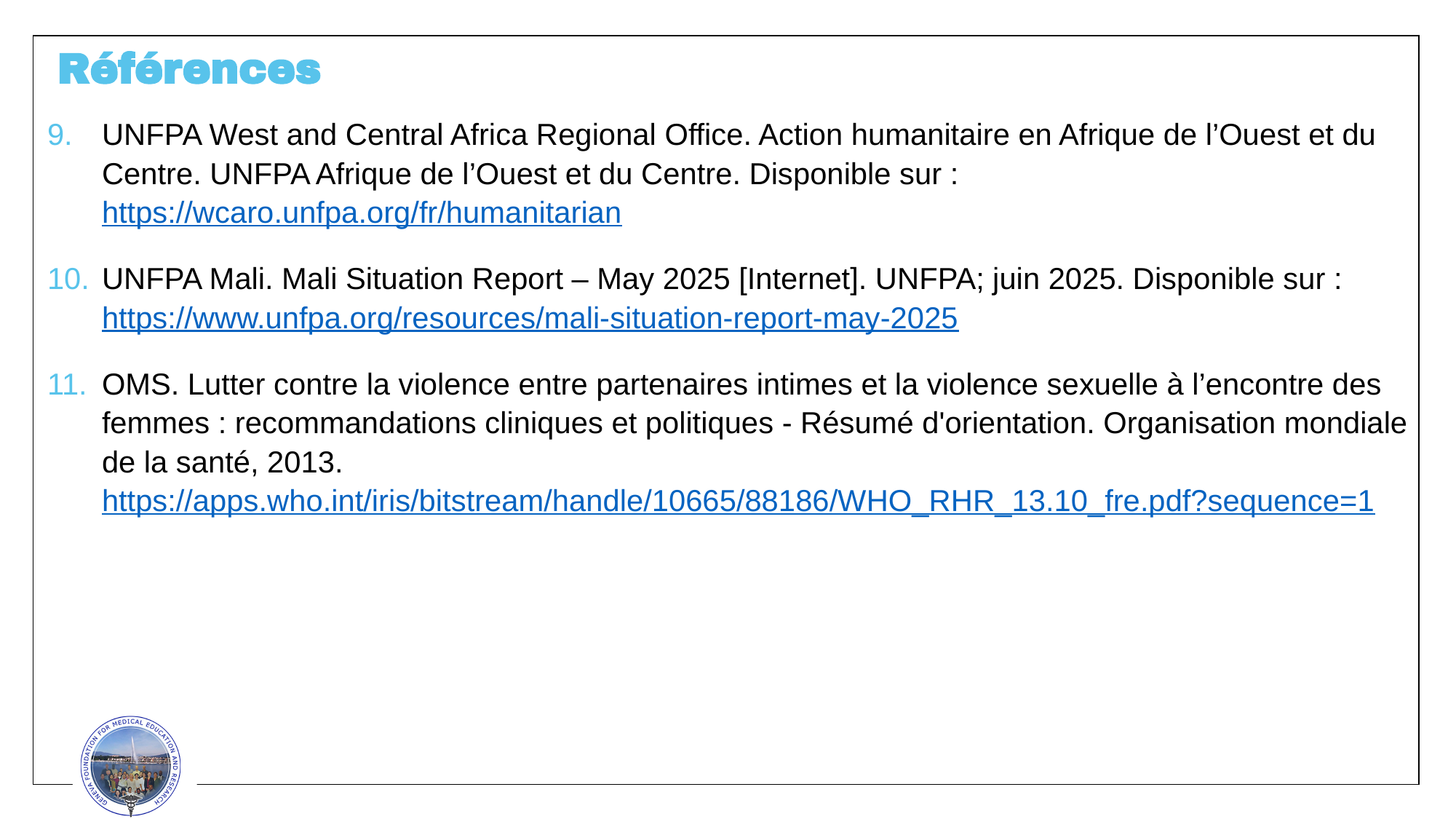

Références
UNFPA West and Central Africa Regional Office. Action humanitaire en Afrique de l’Ouest et du Centre. UNFPA Afrique de l’Ouest et du Centre. Disponible sur : https://wcaro.unfpa.org/fr/humanitarian
UNFPA Mali. Mali Situation Report – May 2025 [Internet]. UNFPA; juin 2025. Disponible sur : https://www.unfpa.org/resources/mali-situation-report-may-2025
OMS. Lutter contre la violence entre partenaires intimes et la violence sexuelle à l’encontre des femmes : recommandations cliniques et politiques - Résumé d'orientation. Organisation mondiale de la santé, 2013. https://apps.who.int/iris/bitstream/handle/10665/88186/WHO_RHR_13.10_fre.pdf?sequence=1